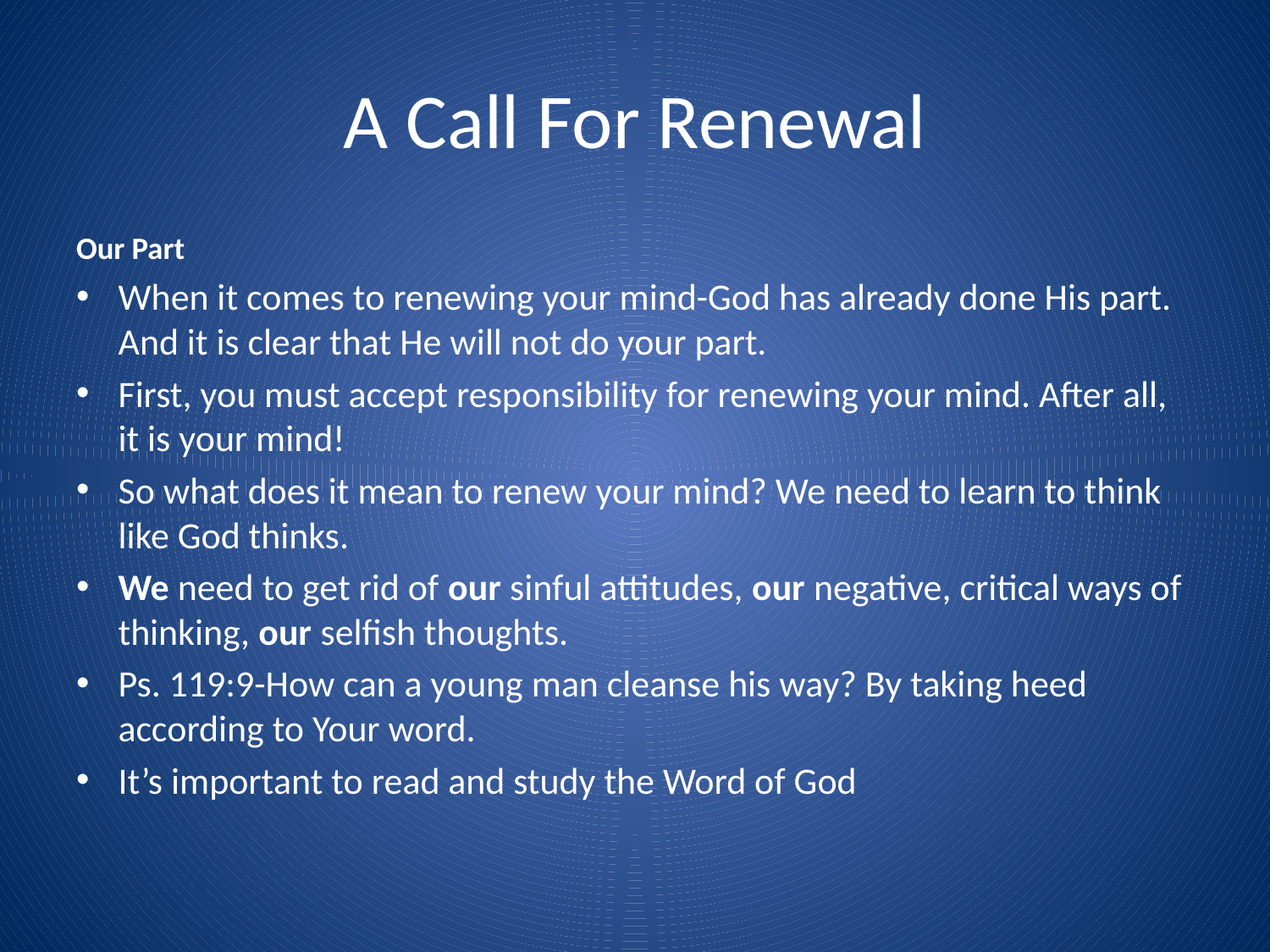

# A Call For Renewal
Our Part
When it comes to renewing your mind-God has already done His part. And it is clear that He will not do your part.
First, you must accept responsibility for renewing your mind. After all, it is your mind!
So what does it mean to renew your mind? We need to learn to think like God thinks.
We need to get rid of our sinful attitudes, our negative, critical ways of thinking, our selfish thoughts.
Ps. 119:9-How can a young man cleanse his way? By taking heed according to Your word.
It’s important to read and study the Word of God